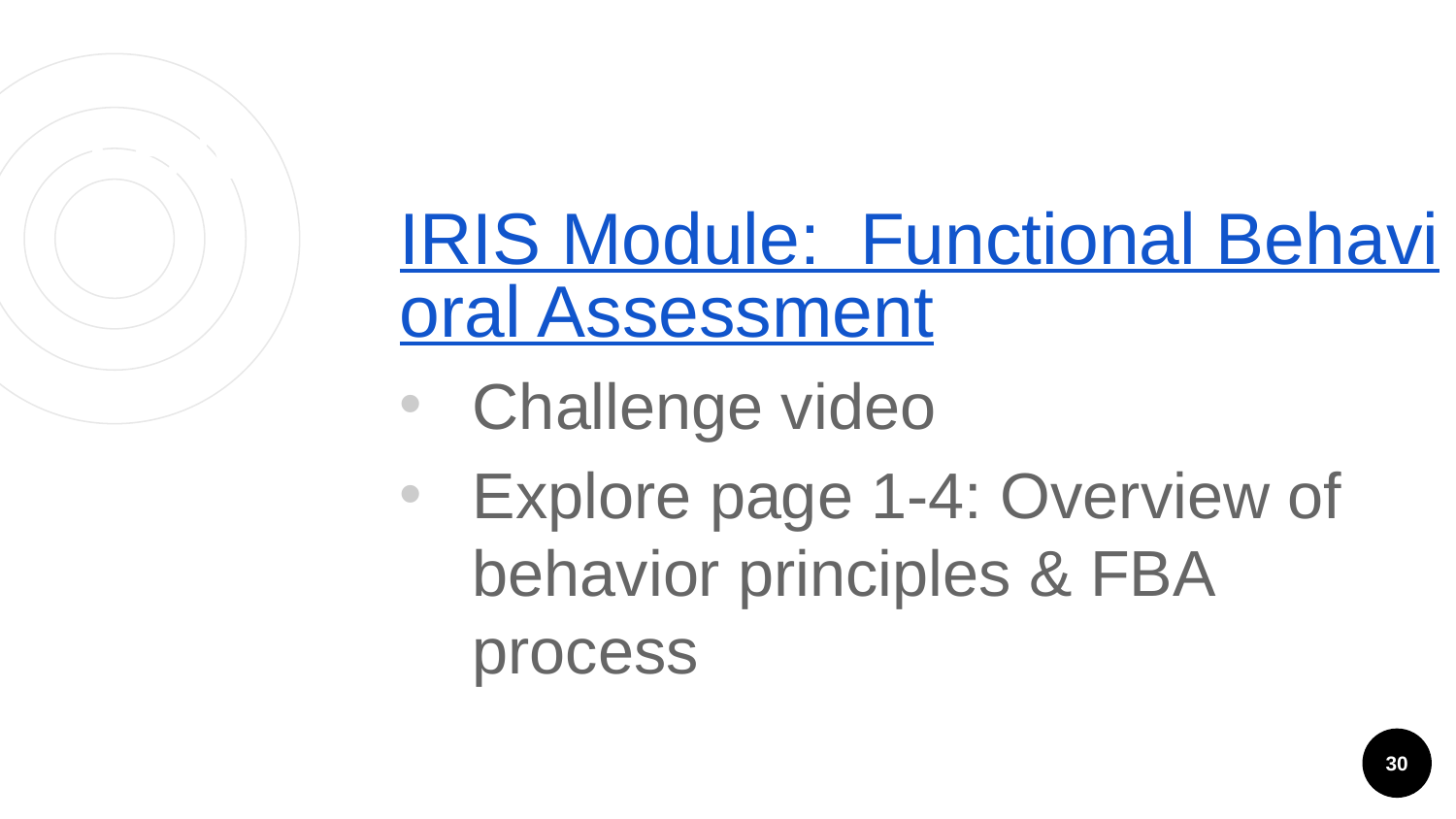

# FBA
IRIS Module:  Functional Behavioral Assessment
Challenge video
Explore page 1-4: Overview of behavior principles & FBA process

30